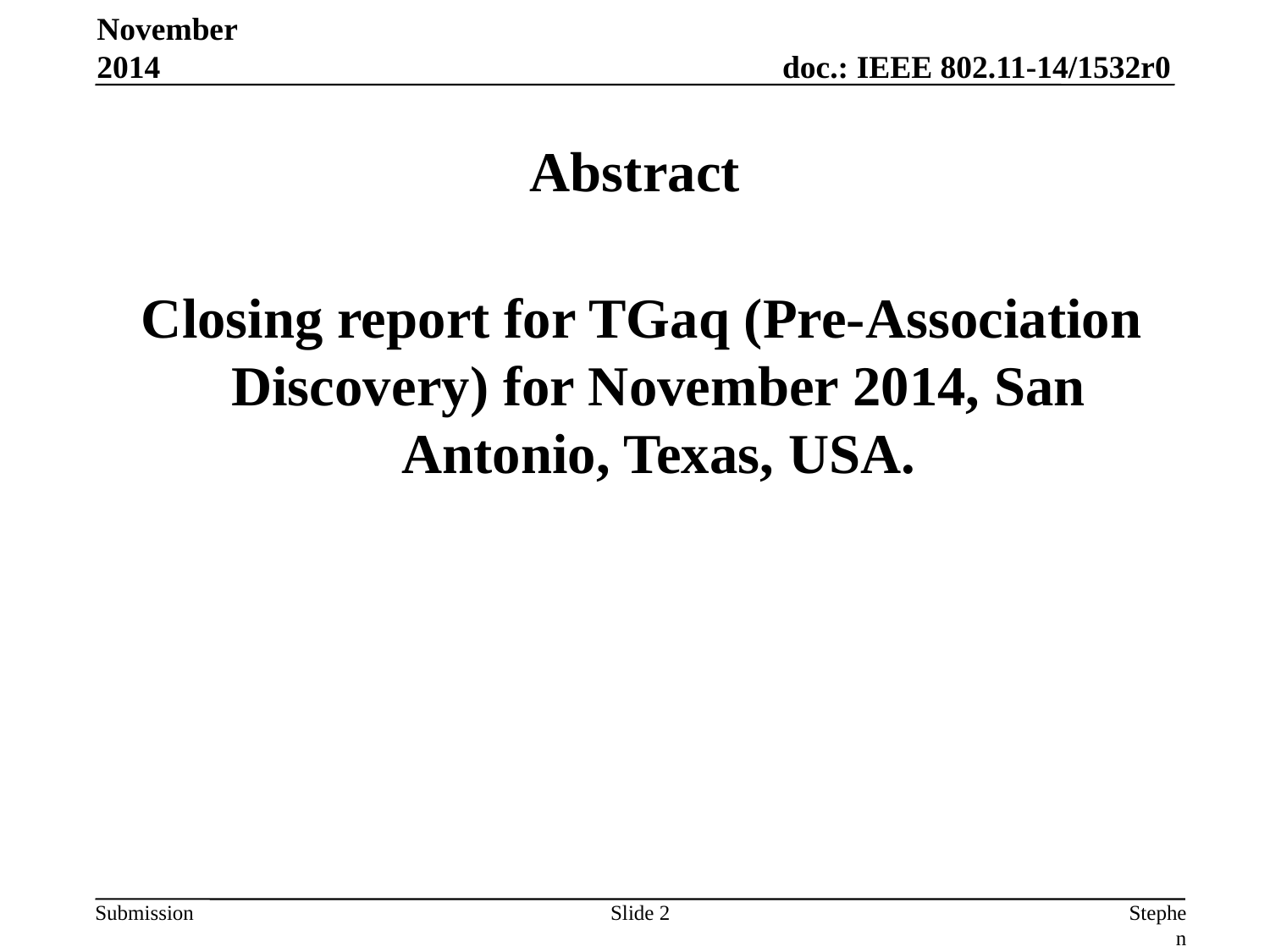

November 2014
# Abstract
 Closing report for TGaq (Pre-Association Discovery) for November 2014, San Antonio, Texas, USA.
Slide 2
Stephen McCann, BlackBerry